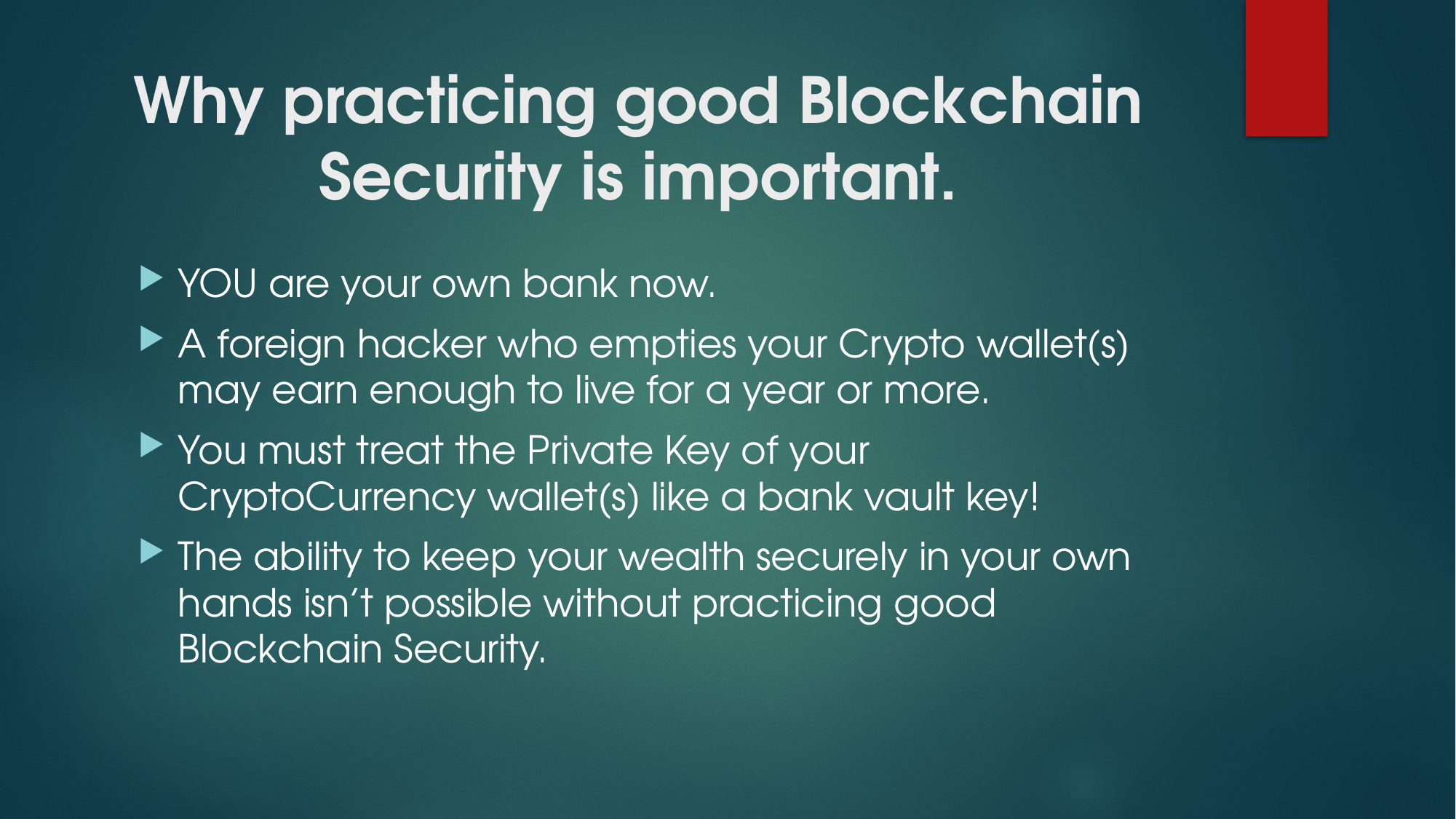

# Why practicing good Blockchain Security is important.
YOU are your own bank now.
A foreign hacker who empties your Crypto wallet(s) may earn enough to live for a year or more.
You must treat the Private Key of your CryptoCurrency wallet(s) like a bank vault key!
The ability to keep your wealth securely in your own hands isn’t possible without practicing good Blockchain Security.